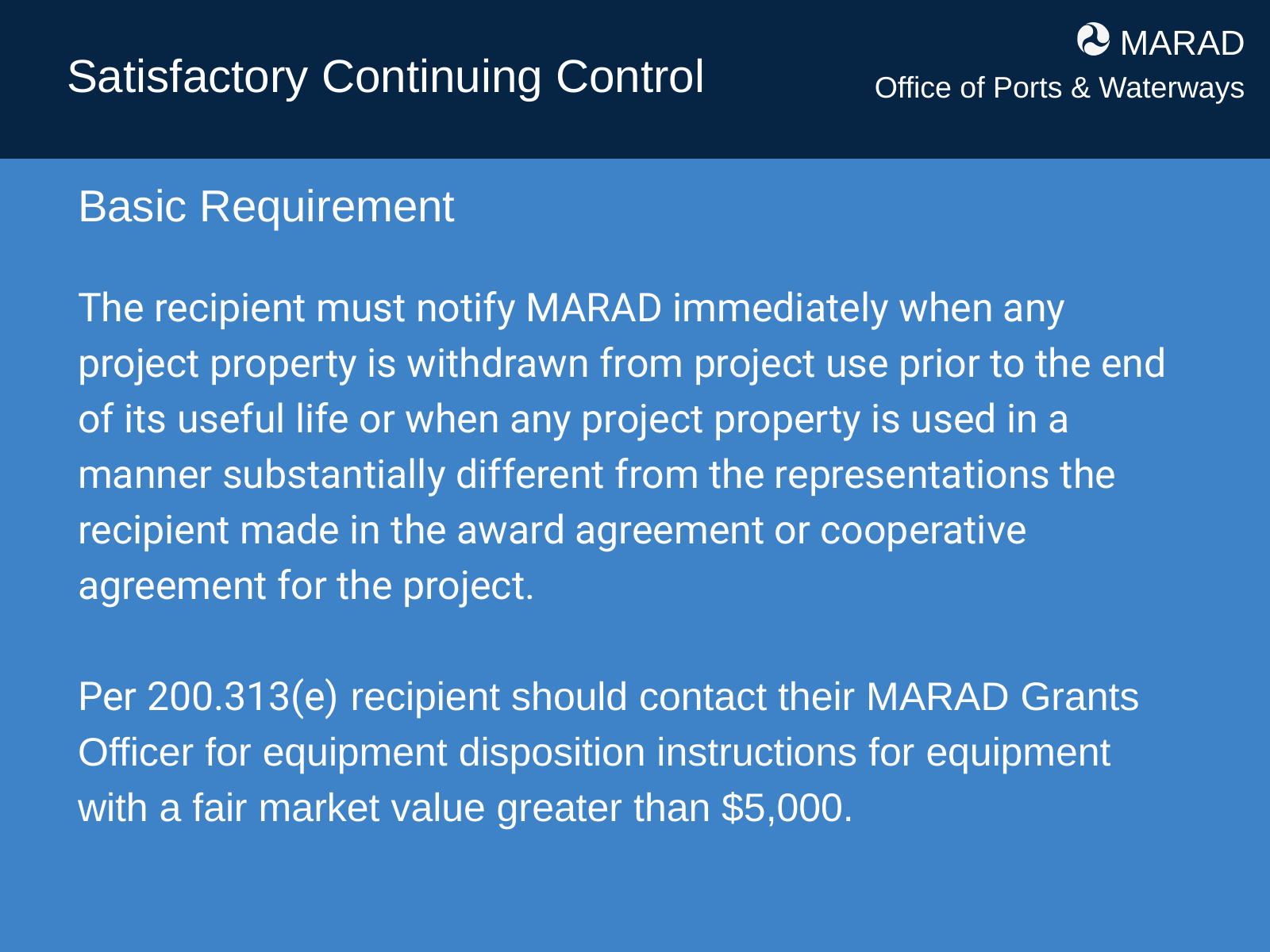

MARAD
Office of Ports & Waterways

Satisfactory Continuing Control
Basic Requirement

The recipient must notify MARAD immediately when any project property is withdrawn from project use prior to the end of its useful life or when any project property is used in a manner substantially different from the representations the recipient made in the award agreement or cooperative agreement for the project.

Per 200.313(e) recipient should contact their MARAD Grants Officer for equipment disposition instructions for equipment with a fair market value greater than $5,000.